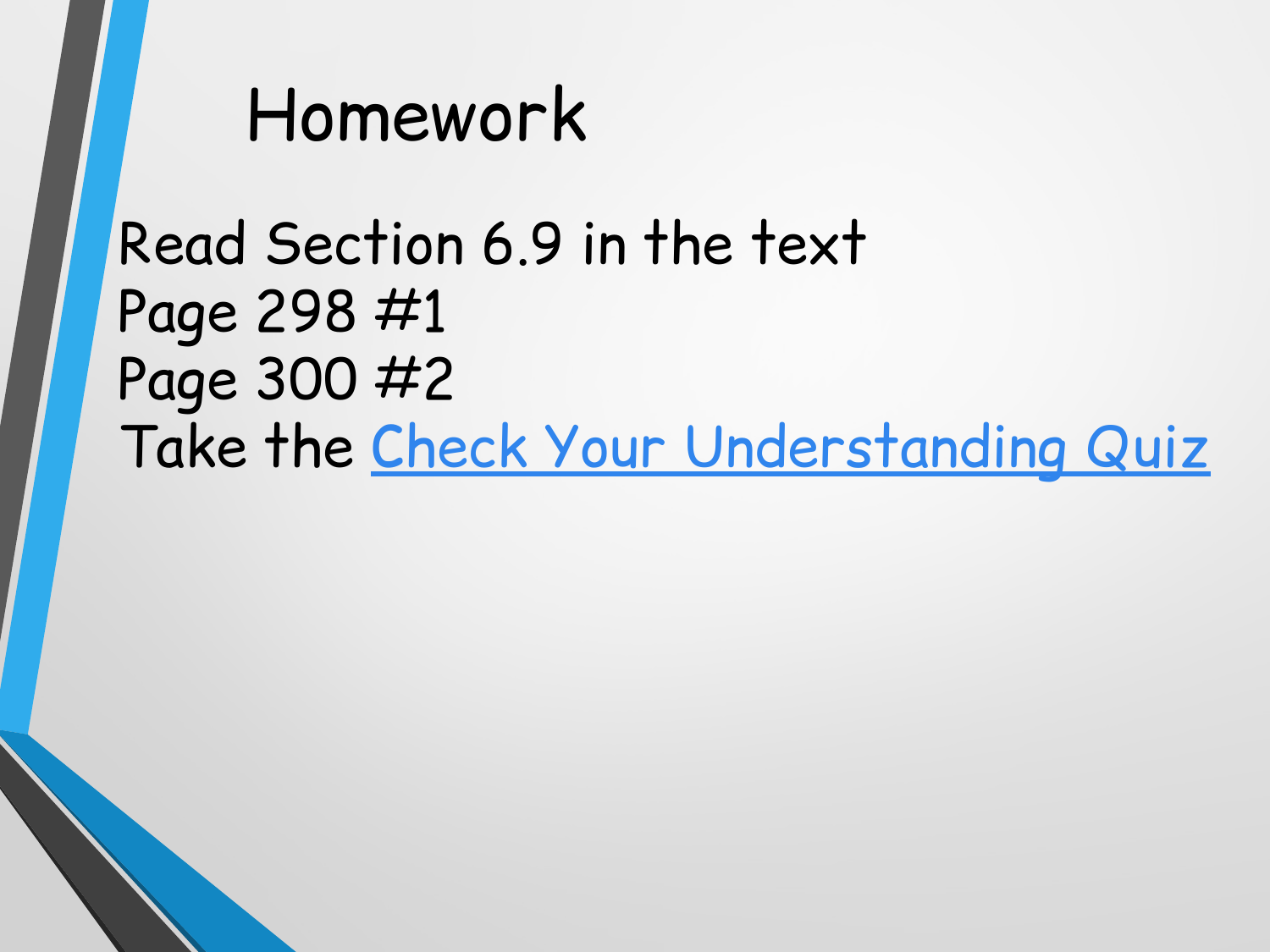

Homework
Read Section 6.9 in the text
Page 298 #1
Page 300 #2
Take the Check Your Understanding Quiz